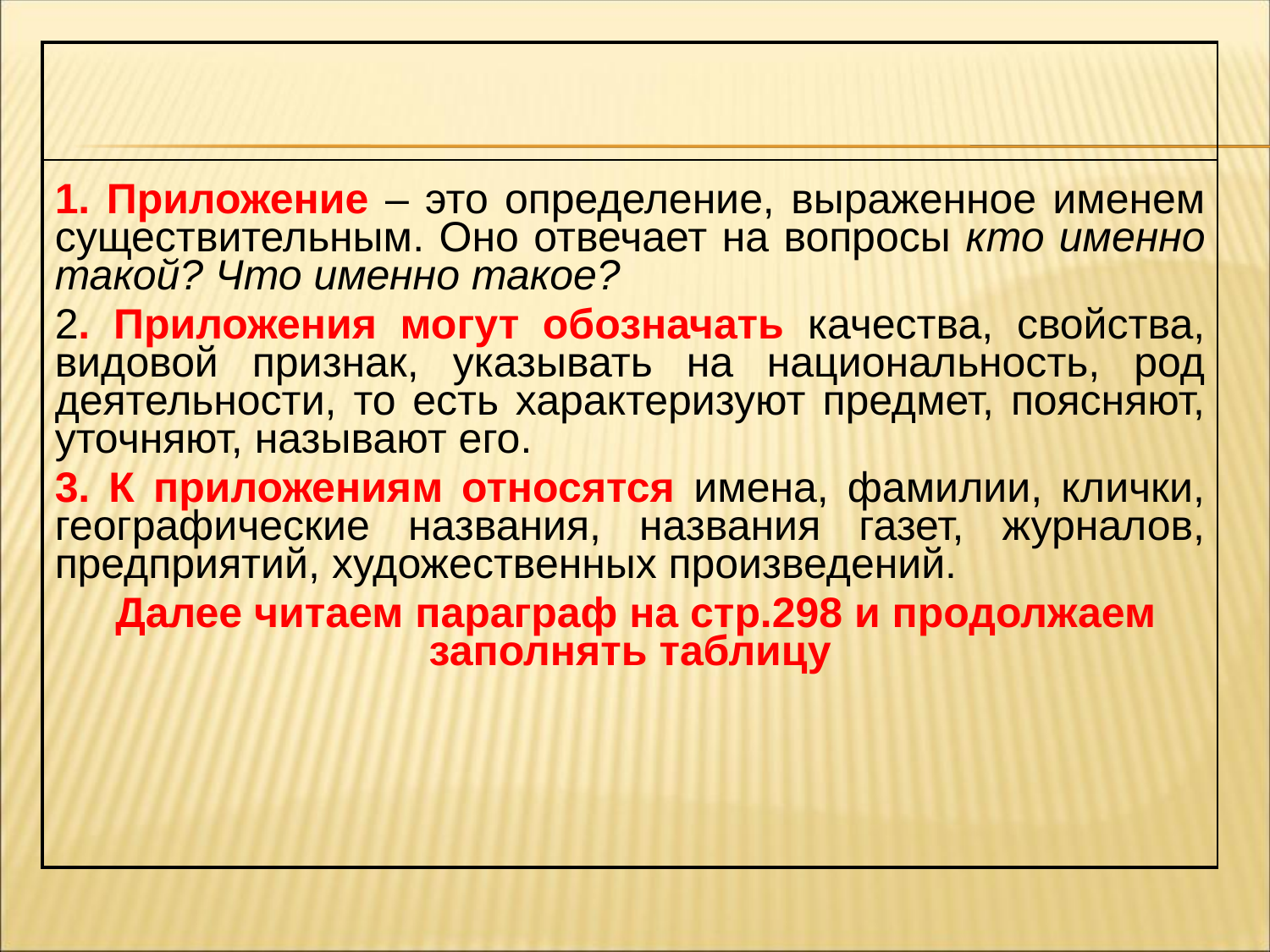

|  |
| --- |
| 1. Приложение – это определение, выраженное именем существительным. Оно отвечает на вопросы кто именно такой? Что именно такое? 2. Приложения могут обозначать качества, свойства, видовой признак, указывать на национальность, род деятельности, то есть характеризуют предмет, поясняют, уточняют, называют его. 3. К приложениям относятся имена, фамилии, клички, географические названия, названия газет, журналов, предприятий, художественных произведений. Далее читаем параграф на стр.298 и продолжаем заполнять таблицу |